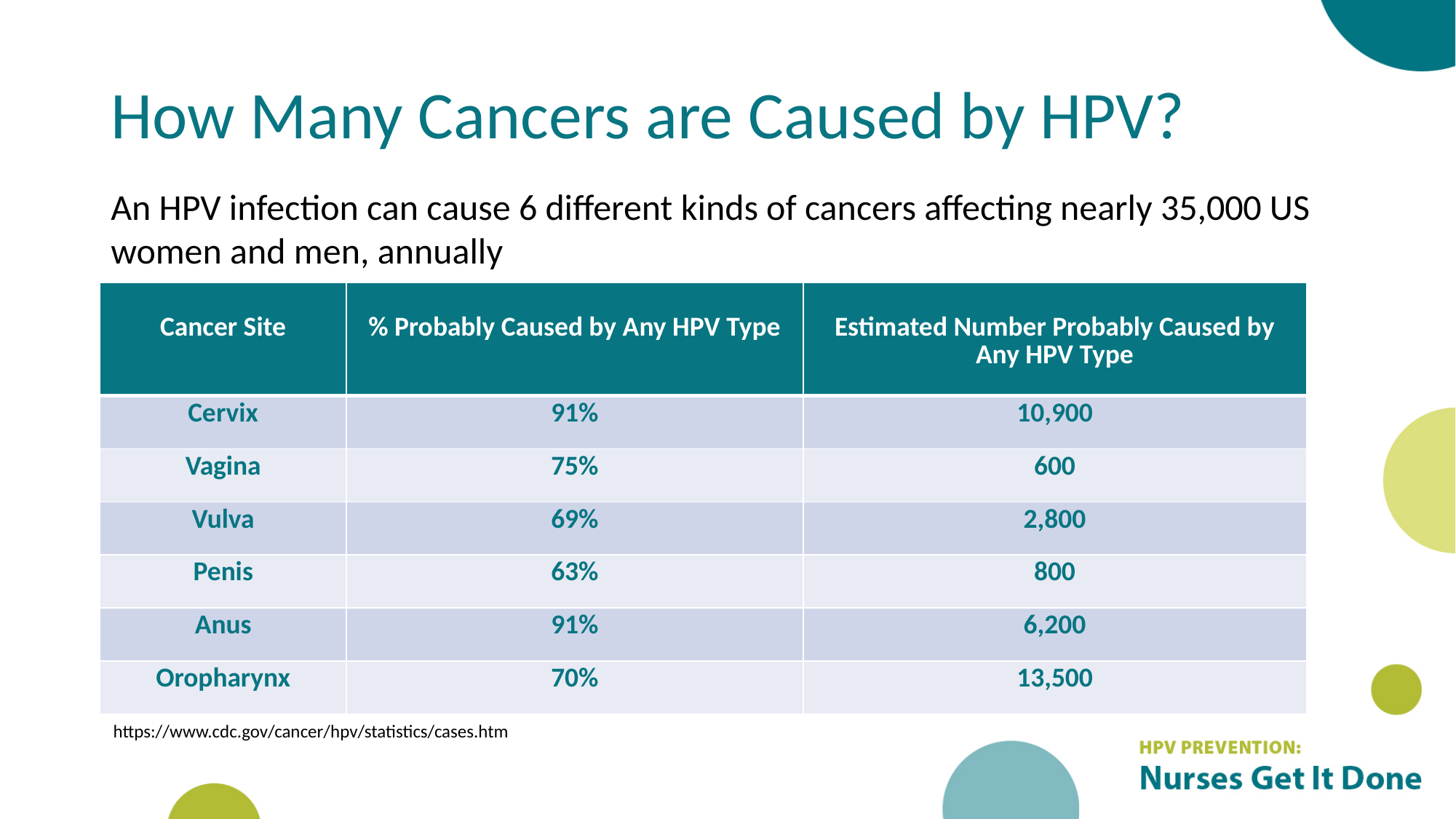

# How Many Cancers are Caused by HPV?
An HPV infection can cause 6 different kinds of cancers affecting nearly 35,000 US women and men, annually

| Cancer Site | % Probably Caused by Any HPV Type | Estimated Number Probably Caused by Any HPV Type |
| --- | --- | --- |
| Cervix | 91% | 10,900 |
| Vagina | 75% | 600 |
| Vulva | 69% | 2,800 |
| Penis | 63% | 800 |
| Anus | 91% | 6,200 |
| Oropharynx | 70% | 13,500 |
https://www.cdc.gov/cancer/hpv/statistics/cases.htm